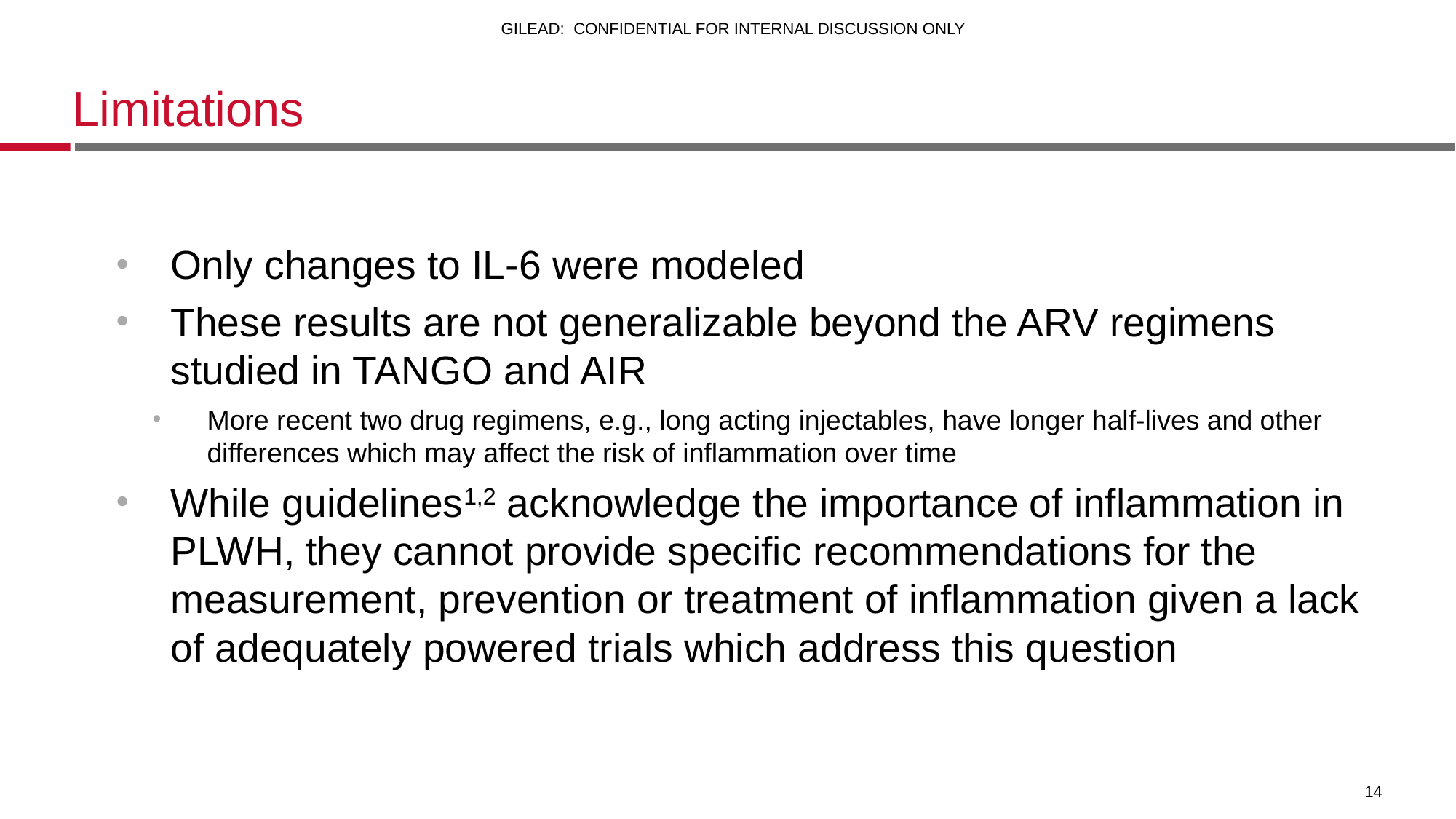

# Limitations

Only changes to IL-6 were modeled
These results are not generalizable beyond the ARV regimens studied in TANGO and AIR
More recent two drug regimens, e.g., long acting injectables, have longer half-lives and other differences which may affect the risk of inflammation over time
While guidelines1,2 acknowledge the importance of inflammation in PLWH, they cannot provide specific recommendations for the measurement, prevention or treatment of inflammation given a lack of adequately powered trials which address this question
14